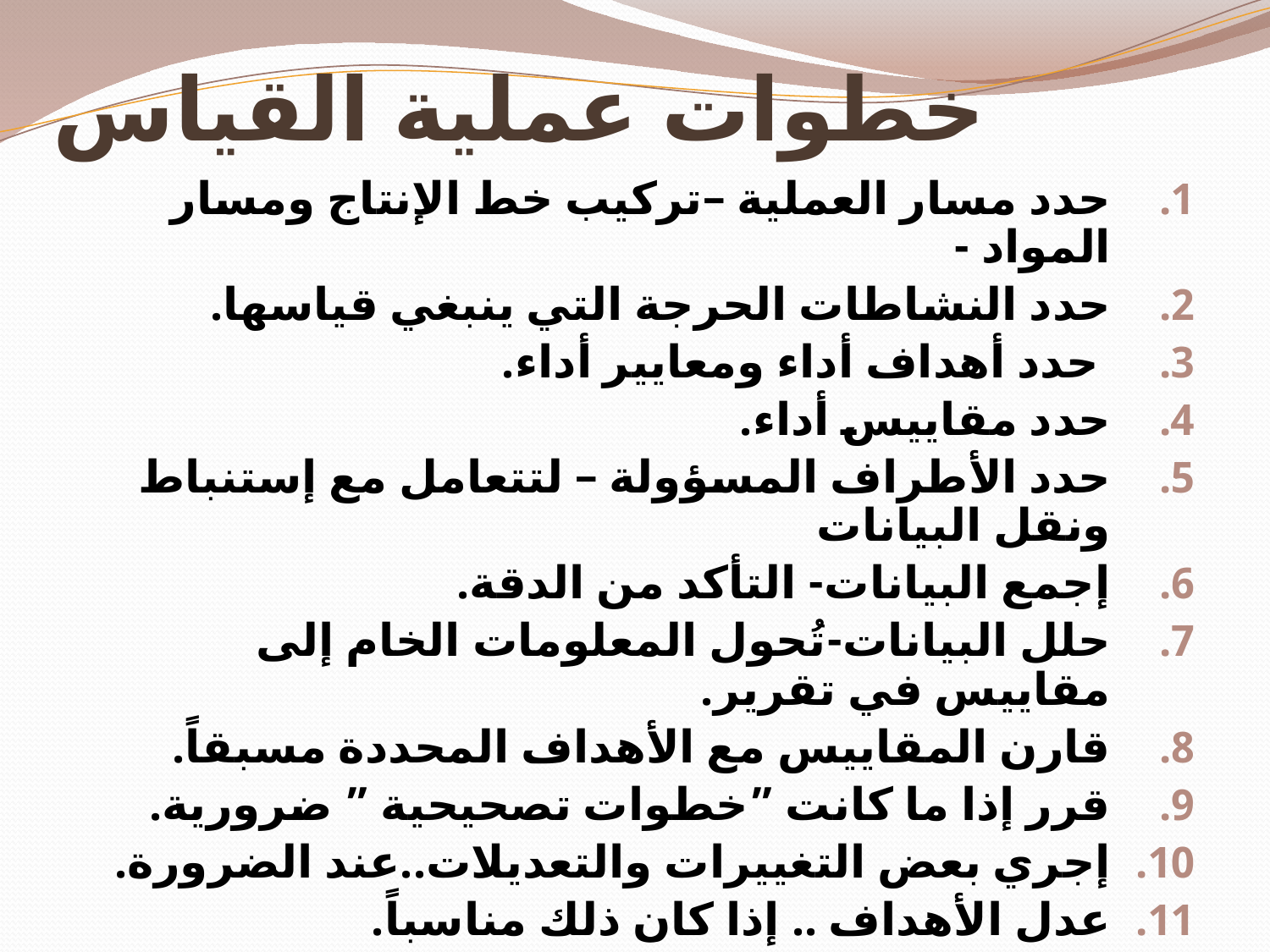

# خطوات عملية القياس
حدد مسار العملية –تركيب خط الإنتاج ومسار المواد -
حدد النشاطات الحرجة التي ينبغي قياسها.
 حدد أهداف أداء ومعايير أداء.
حدد مقاييس أداء.
حدد الأطراف المسؤولة – لتتعامل مع إستنباط ونقل البيانات
إجمع البيانات- التأكد من الدقة.
حلل البيانات-تُحول المعلومات الخام إلى مقاييس في تقرير.
قارن المقاييس مع الأهداف المحددة مسبقاً.
قرر إذا ما كانت ”خطوات تصحيحية ” ضرورية.
إجري بعض التغييرات والتعديلات..عند الضرورة.
عدل الأهداف .. إذا كان ذلك مناسباً.